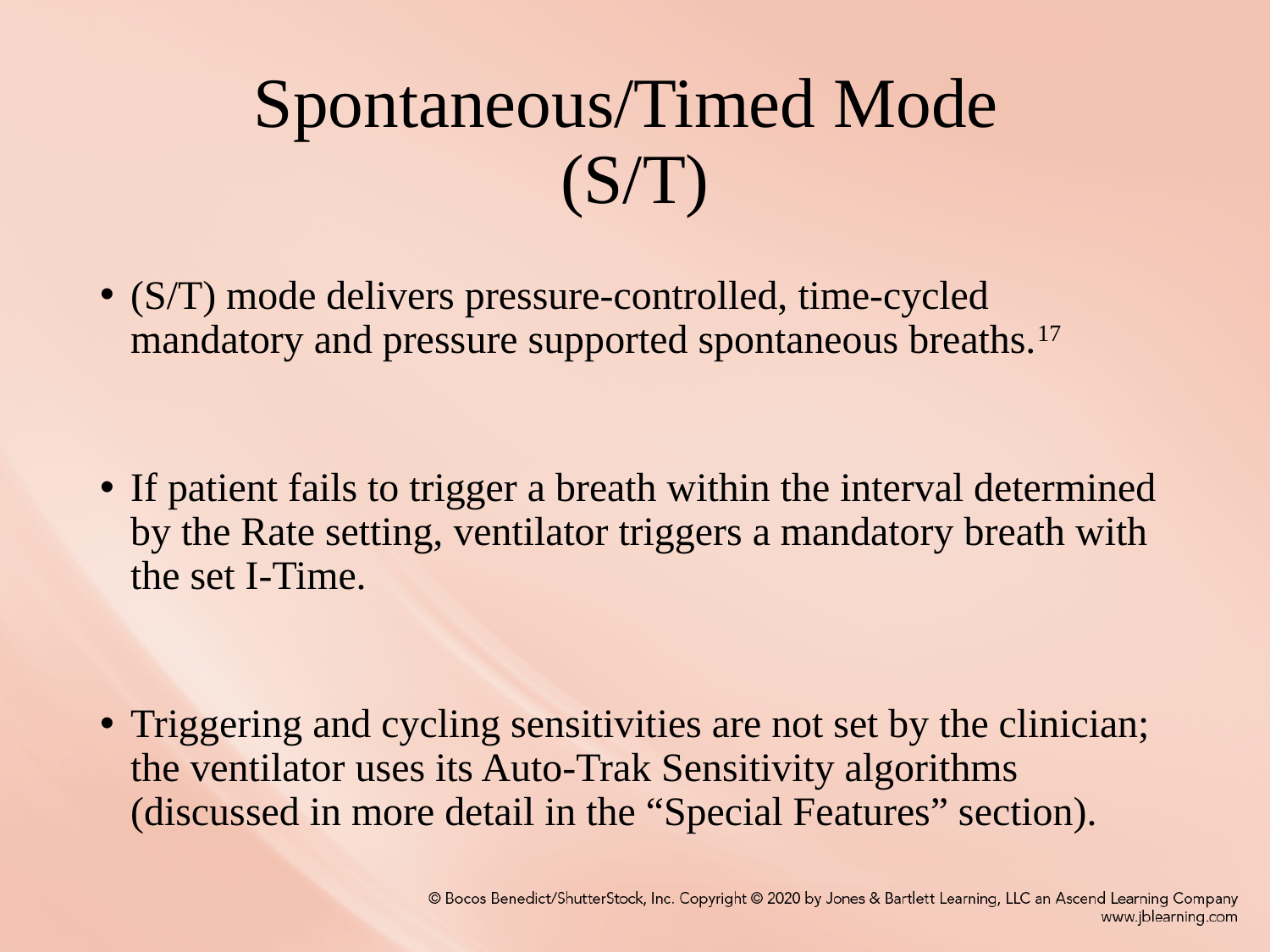

# Spontaneous/Timed Mode (S/T)
(S/T) mode delivers pressure-controlled, time-cycled mandatory and pressure supported spontaneous breaths.17

If patient fails to trigger a breath within the interval determined by the Rate setting, ventilator triggers a mandatory breath with the set I-Time.

Triggering and cycling sensitivities are not set by the clinician; the ventilator uses its Auto-Trak Sensitivity algorithms (discussed in more detail in the “Special Features” section).